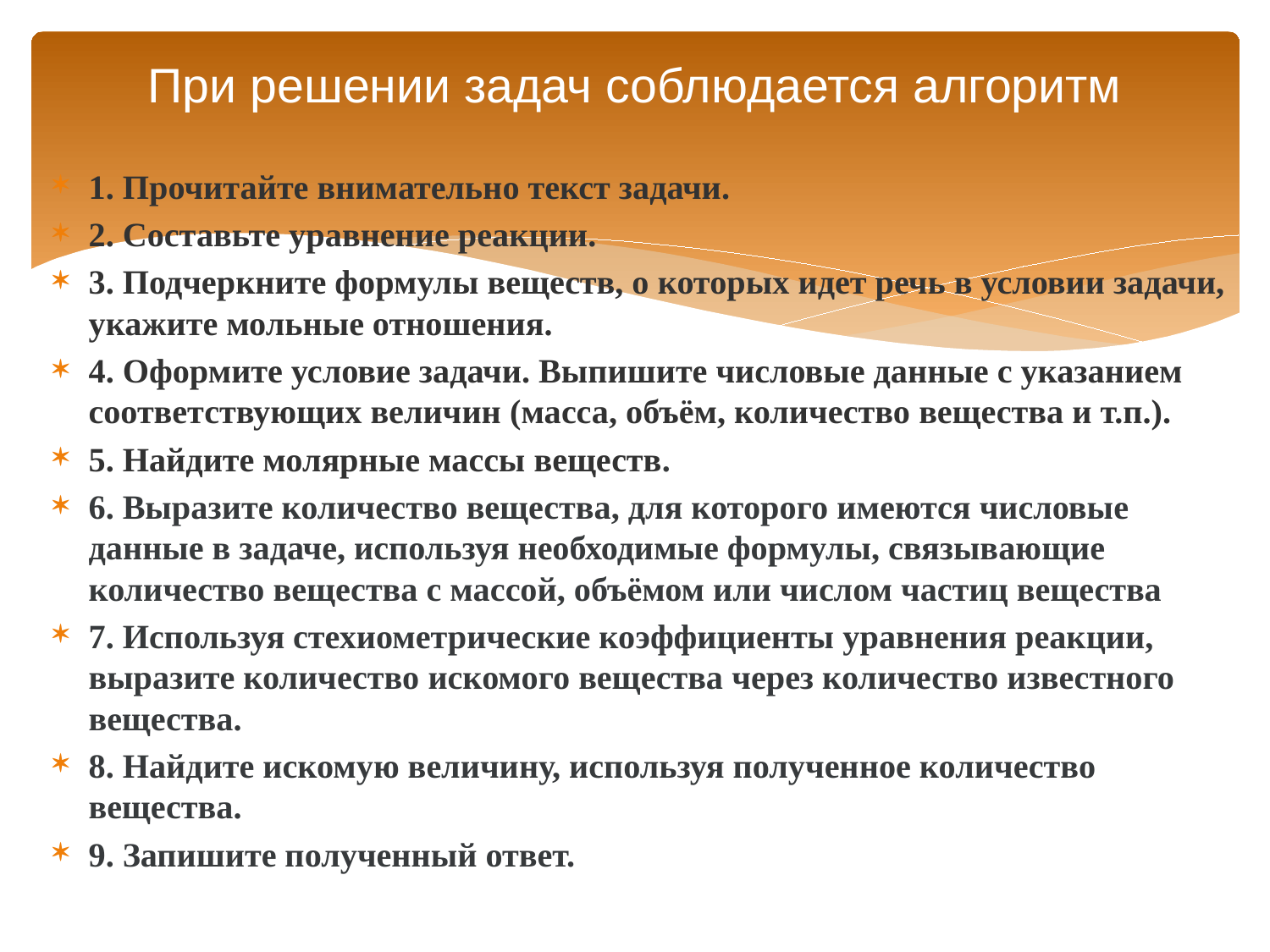

# При решении задач соблюдается алгоритм
1. Прочитайте внимательно текст задачи.
2. Составьте уравнение реакции.
3. Подчеркните формулы веществ, о которых идет речь в условии задачи, укажите мольные отношения.
4. Оформите условие задачи. Выпишите числовые данные с указанием соответствующих величин (масса, объём, количество вещества и т.п.).
5. Найдите молярные массы веществ.
6. Выразите количество вещества, для которого имеются числовые данные в задаче, используя необходимые формулы, связывающие количество вещества с массой, объёмом или числом частиц вещества
7. Используя стехиометрические коэффициенты уравнения реакции, выразите количество искомого вещества через количество известного вещества.
8. Найдите искомую величину, используя полученное количество вещества.
9. Запишите полученный ответ.